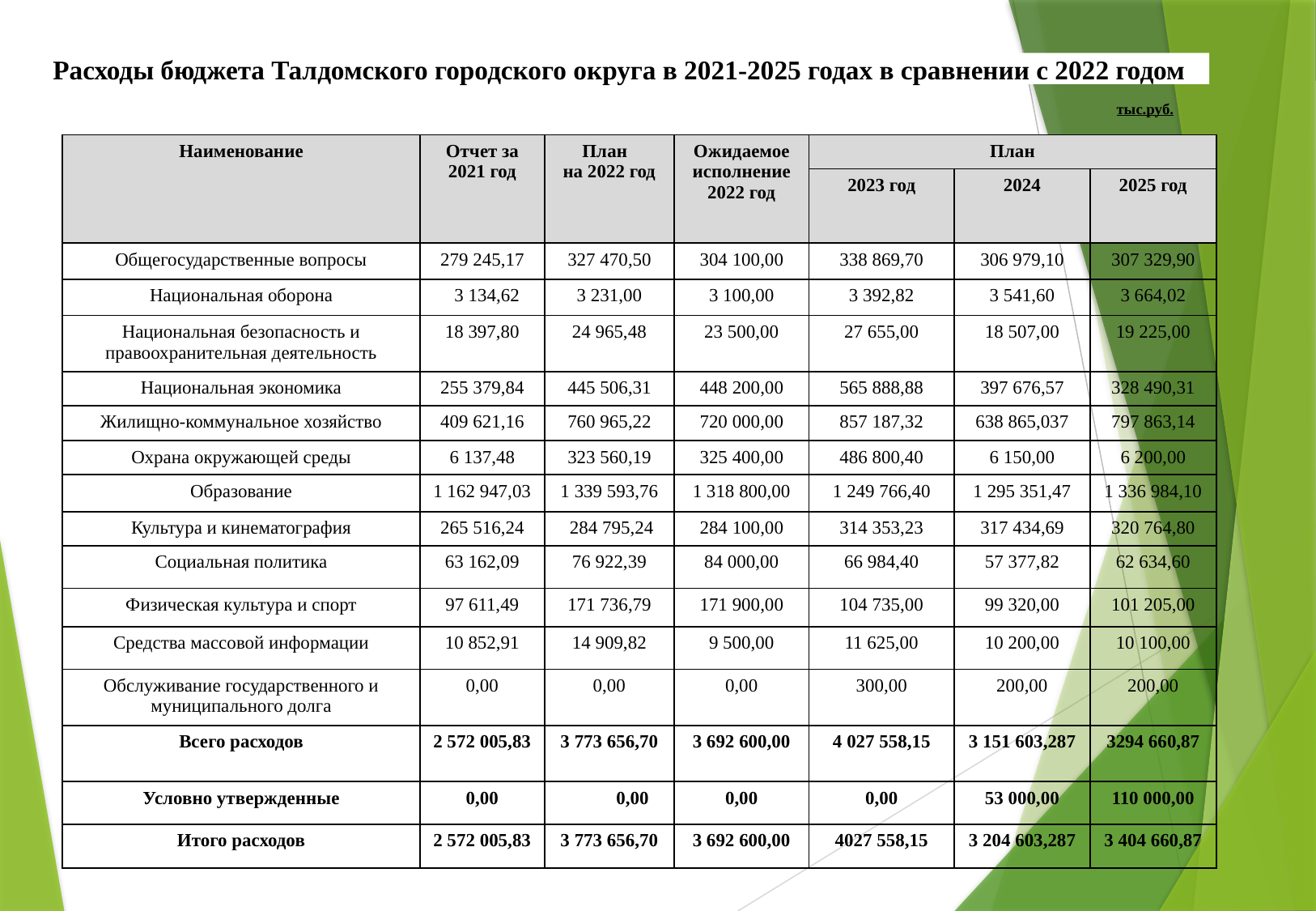

Расходы бюджета Талдомского городского округа в 2021-2025 годах в сравнении с 2022 годом
тыс.руб.
| Наименование | Отчет за 2021 год | План на 2022 год | Ожидаемое исполнение 2022 год | План |  |  |
| --- | --- | --- | --- | --- | --- | --- |
|  |  |  |  | 2023 год | 2024 | 2025 год |
| Общегосударственные вопросы | 279 245,17 | 327 470,50 | 304 100,00 | 338 869,70 | 306 979,10 | 307 329,90 |
| Национальная оборона | 3 134,62 | 3 231,00 | 3 100,00 | 3 392,82 | 3 541,60 | 3 664,02 |
| Национальная безопасность и правоохранительная деятельность | 18 397,80 | 24 965,48 | 23 500,00 | 27 655,00 | 18 507,00 | 19 225,00 |
| Национальная экономика | 255 379,84 | 445 506,31 | 448 200,00 | 565 888,88 | 397 676,57 | 328 490,31 |
| Жилищно-коммунальное хозяйство | 409 621,16 | 760 965,22 | 720 000,00 | 857 187,32 | 638 865,037 | 797 863,14 |
| Охрана окружающей среды | 6 137,48 | 323 560,19 | 325 400,00 | 486 800,40 | 6 150,00 | 6 200,00 |
| Образование | 1 162 947,03 | 1 339 593,76 | 1 318 800,00 | 1 249 766,40 | 1 295 351,47 | 1 336 984,10 |
| Культура и кинематография | 265 516,24 | 284 795,24 | 284 100,00 | 314 353,23 | 317 434,69 | 320 764,80 |
| Социальная политика | 63 162,09 | 76 922,39 | 84 000,00 | 66 984,40 | 57 377,82 | 62 634,60 |
| Физическая культура и спорт | 97 611,49 | 171 736,79 | 171 900,00 | 104 735,00 | 99 320,00 | 101 205,00 |
| Средства массовой информации | 10 852,91 | 14 909,82 | 9 500,00 | 11 625,00 | 10 200,00 | 10 100,00 |
| Обслуживание государственного и муниципального долга | 0,00 | 0,00 | 0,00 | 300,00 | 200,00 | 200,00 |
| Всего расходов | 2 572 005,83 | 3 773 656,70 | 3 692 600,00 | 4 027 558,15 | 3 151 603,287 | 3294 660,87 |
| Условно утвержденные | 0,00 | 0,00 | 0,00 | 0,00 | 53 000,00 | 110 000,00 |
| Итого расходов | 2 572 005,83 | 3 773 656,70 | 3 692 600,00 | 4027 558,15 | 3 204 603,287 | 3 404 660,87 |